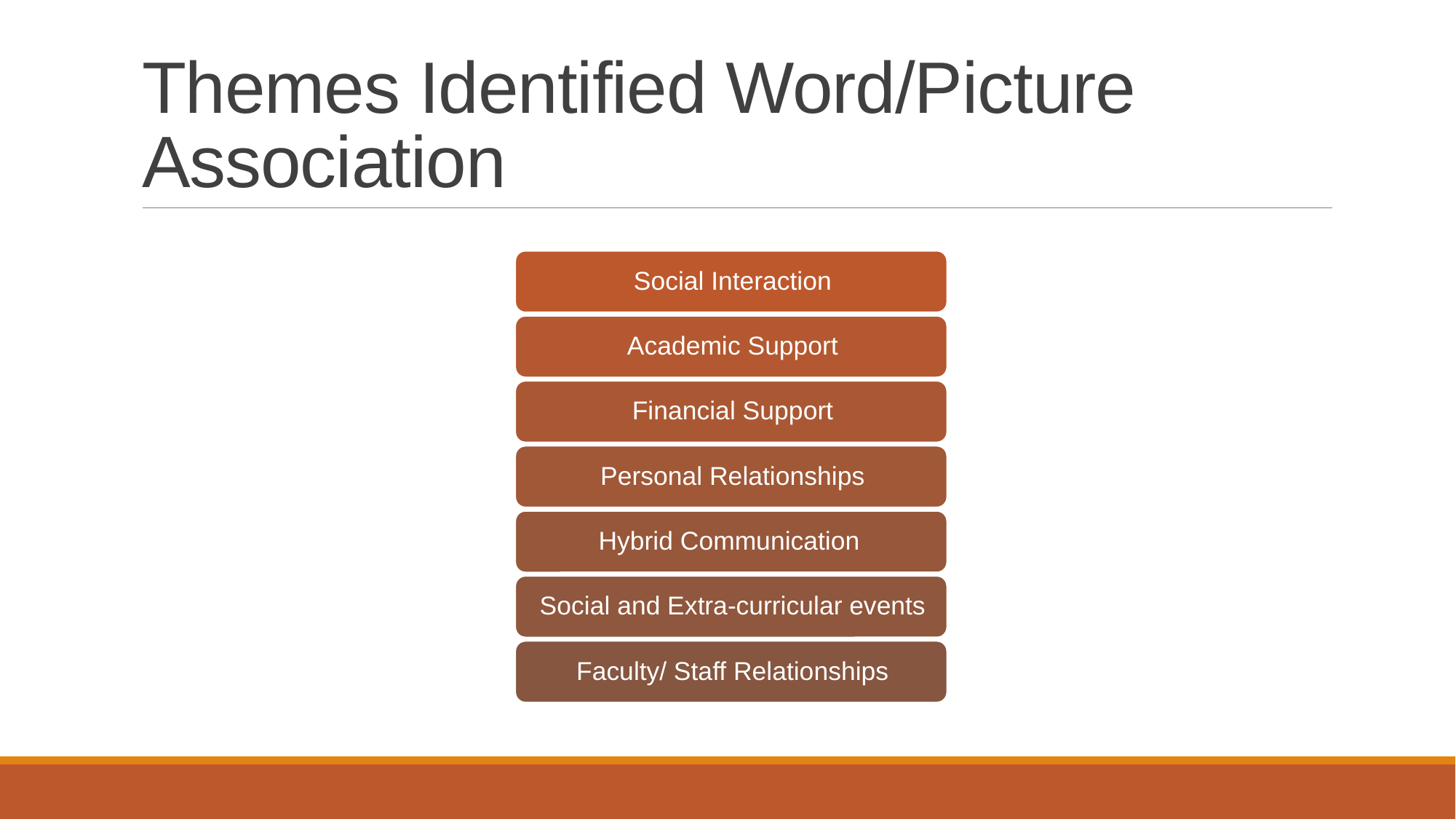

# Themes Identified Word/Picture Association
Social Interaction
Academic Support
Financial Support
Personal Relationships
Hybrid Communication
Social and Extra-curricular events
Faculty/ Staff Relationships